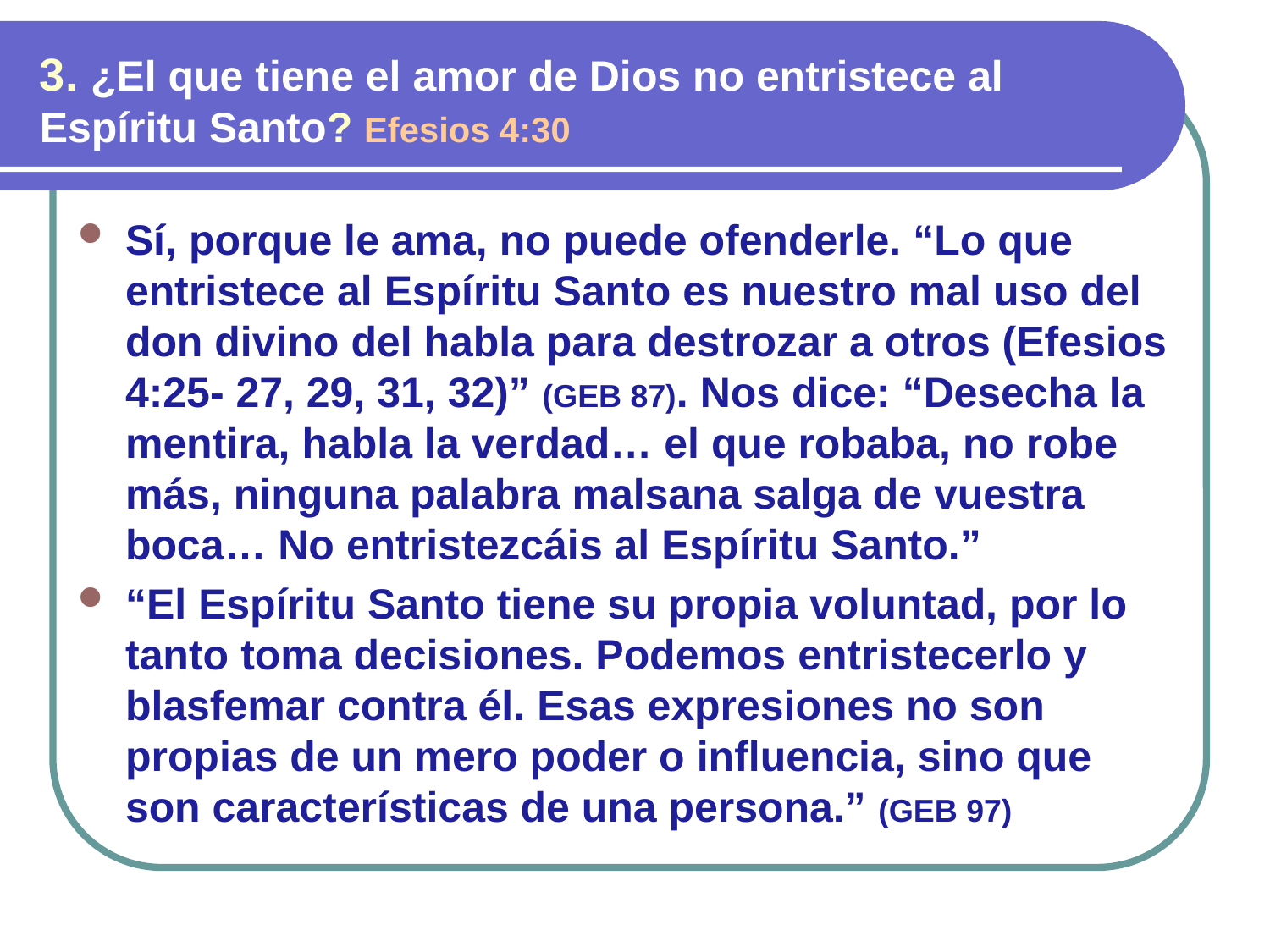

3. ¿El que tiene el amor de Dios no entristece al Espíritu Santo? Efesios 4:30
Sí, porque le ama, no puede ofenderle. “Lo que entristece al Espíritu Santo es nuestro mal uso del don divino del habla para destrozar a otros (Efesios 4:25- 27, 29, 31, 32)” (GEB 87). Nos dice: “Desecha la mentira, habla la verdad… el que robaba, no robe más, ninguna palabra malsana salga de vuestra boca… No entristezcáis al Espíritu Santo.”
“El Espíritu Santo tiene su propia voluntad, por lo tanto toma decisiones. Podemos entristecerlo y blasfemar contra él. Esas expresiones no son propias de un mero poder o influencia, sino que son características de una persona.” (GEB 97)